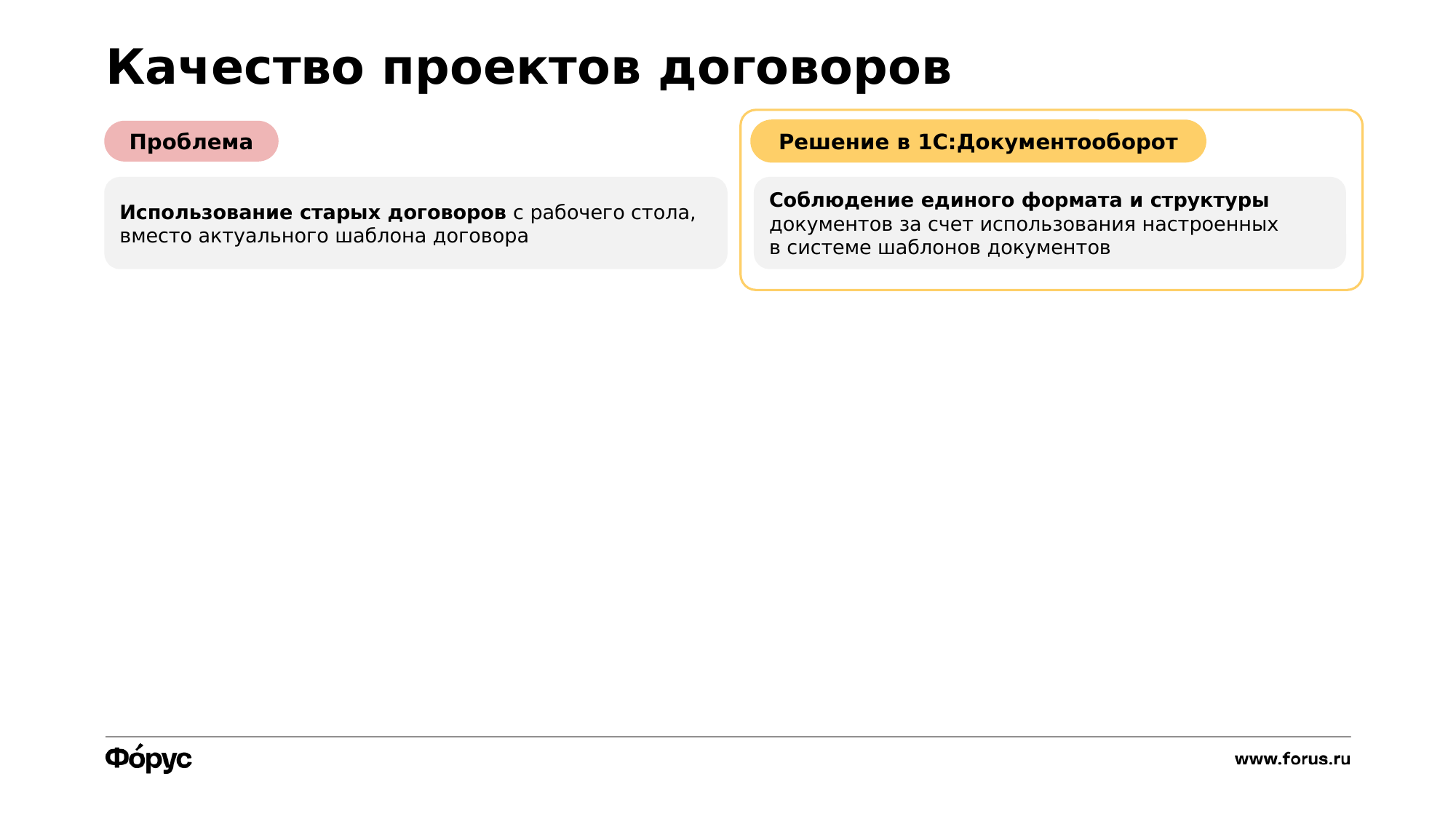

Качество проектов договоров

Проблема
Решение в 1С:Документооборот
Использование старых договоров с рабочего стола, вместо актуального шаблона договора
Соблюдение единого формата и структуры документов за счет использования настроенных
в системе шаблонов документов